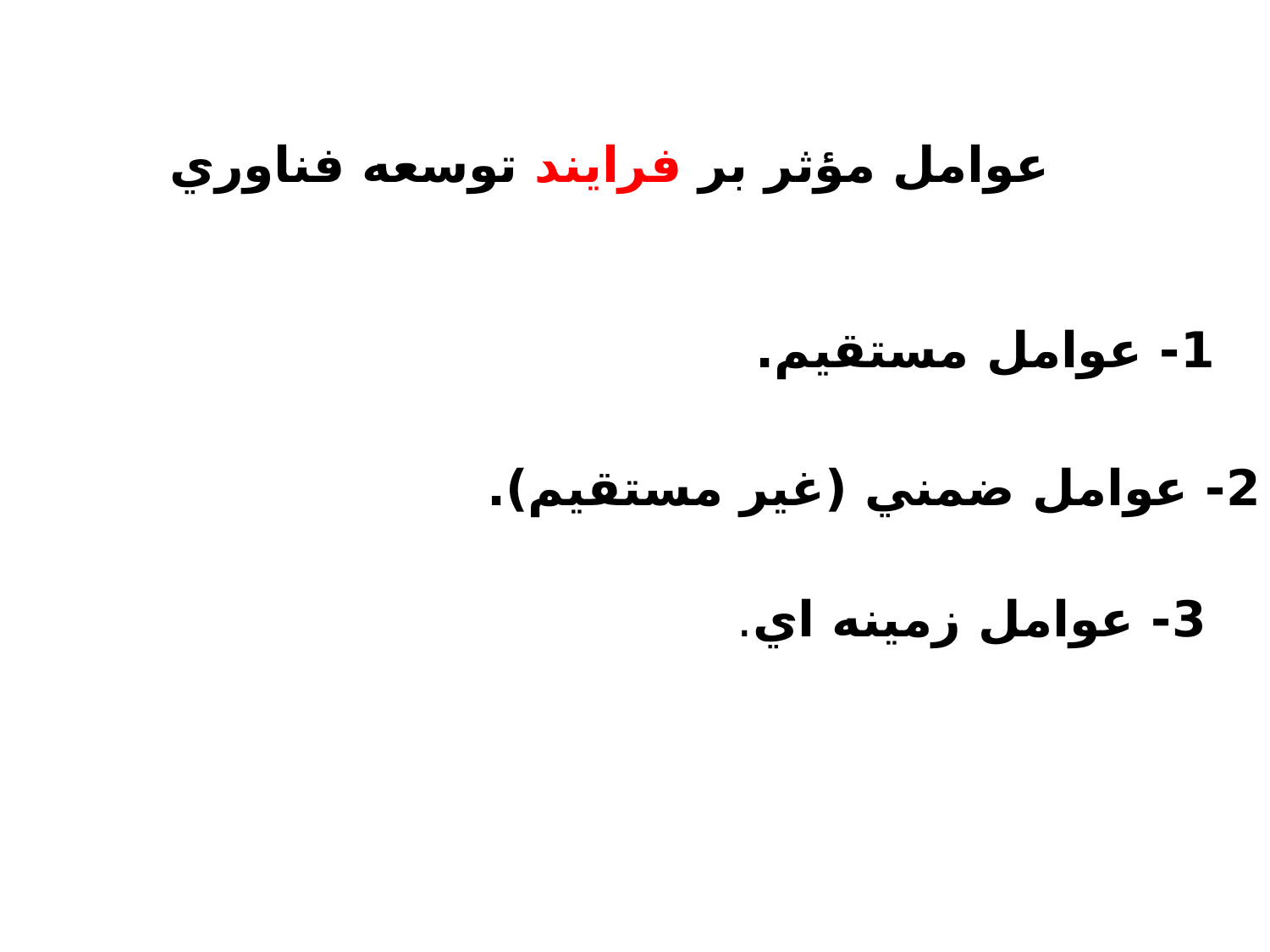

عوامل مؤثر بر فرايند توسعه فناوري
1- عوامل مستقيم.
2- عوامل ضمني (غير مستقيم).
3- عوامل زمينه اي.